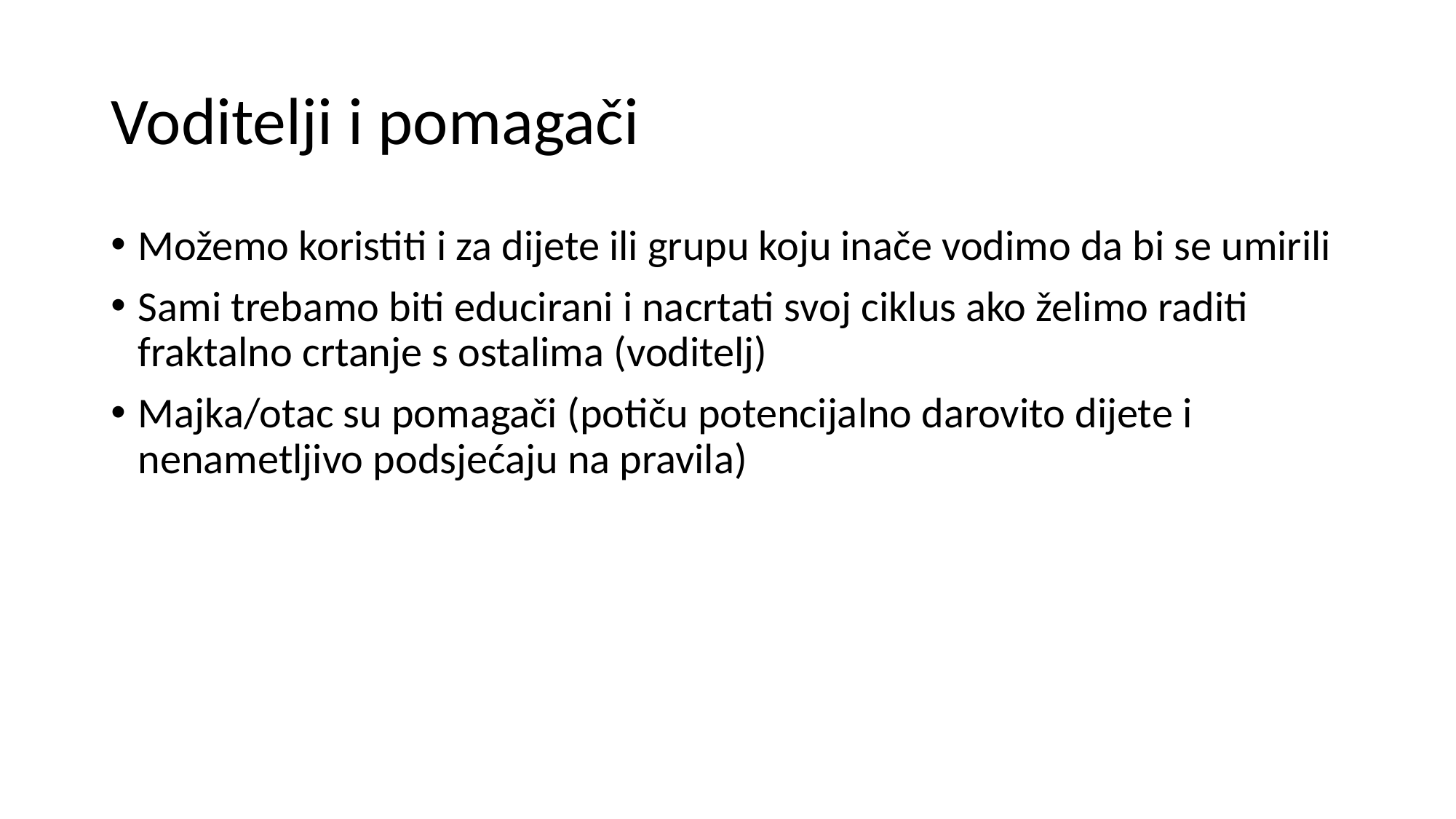

# Voditelji i pomagači
Možemo koristiti i za dijete ili grupu koju inače vodimo da bi se umirili
Sami trebamo biti educirani i nacrtati svoj ciklus ako želimo raditi fraktalno crtanje s ostalima (voditelj)
Majka/otac su pomagači (potiču potencijalno darovito dijete i nenametljivo podsjećaju na pravila)